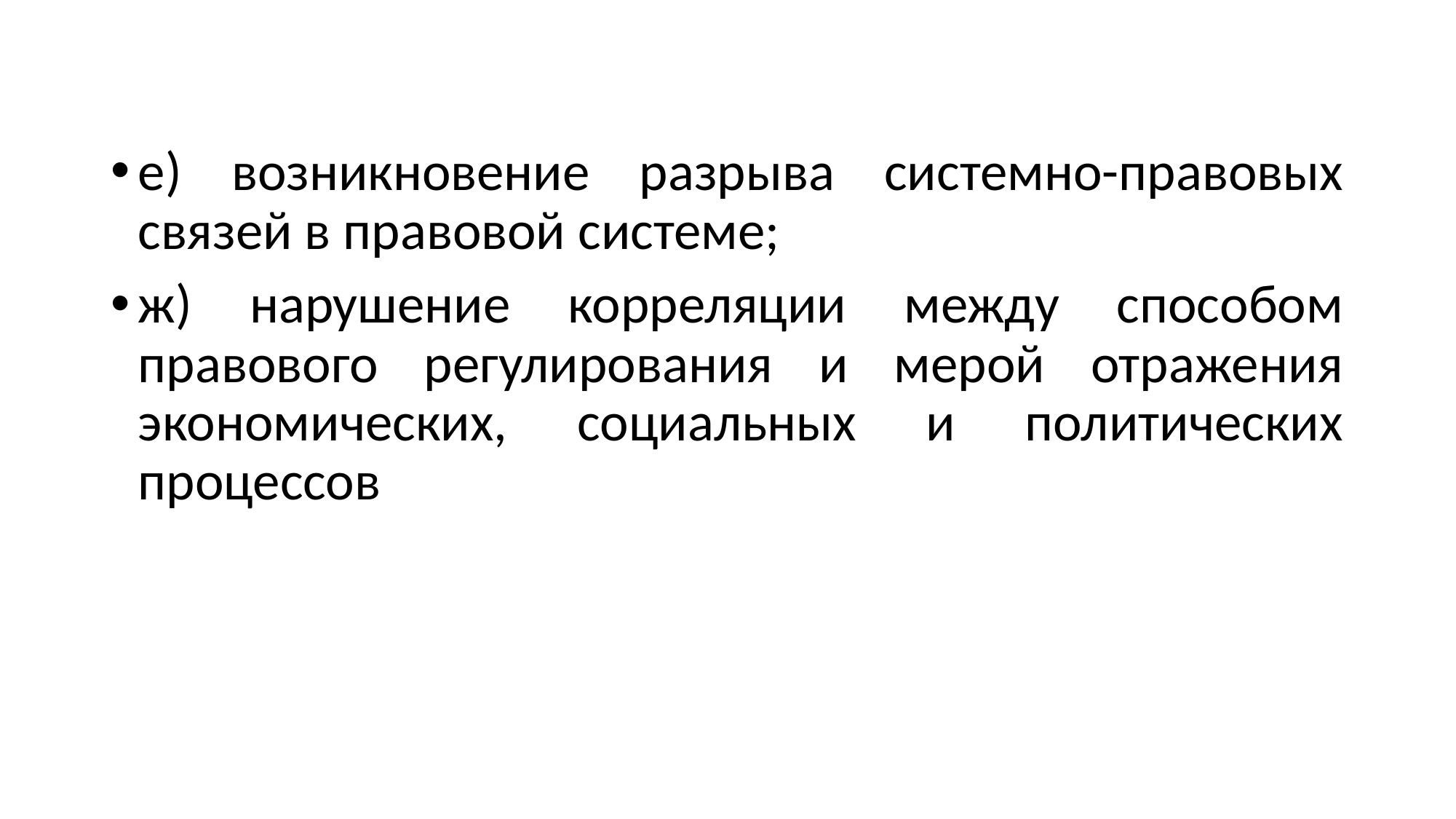

#
е) возникновение разрыва системно-правовых связей в правовой системе;
ж) нарушение корреляции между способом правового регулирования и мерой отражения экономических, социальных и политических процессов